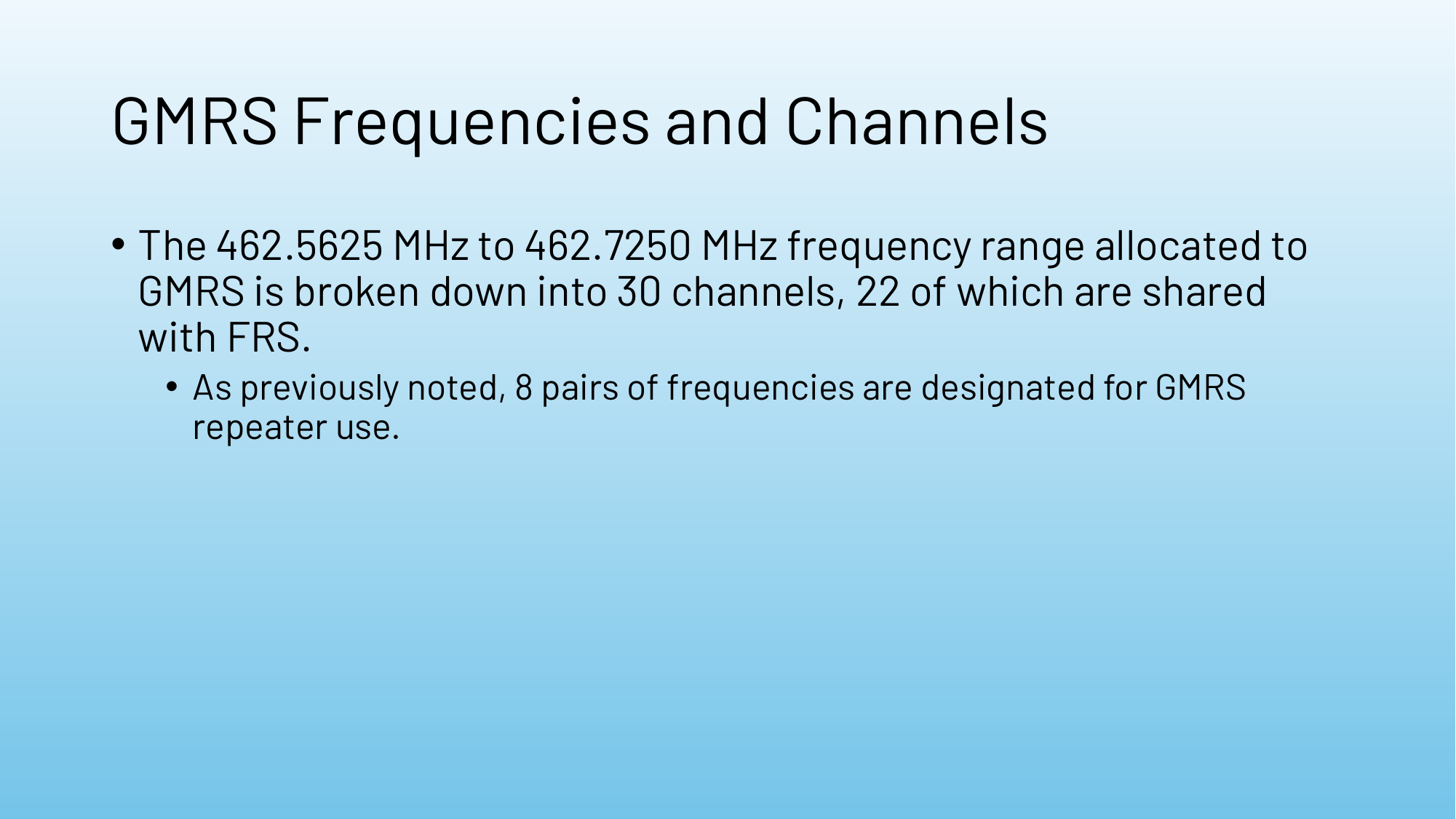

# GMRS Frequencies and Channels
The 462.5625 MHz to 462.7250 MHz frequency range allocated to GMRS is broken down into 30 channels, 22 of which are shared with FRS.
As previously noted, 8 pairs of frequencies are designated for GMRS repeater use.